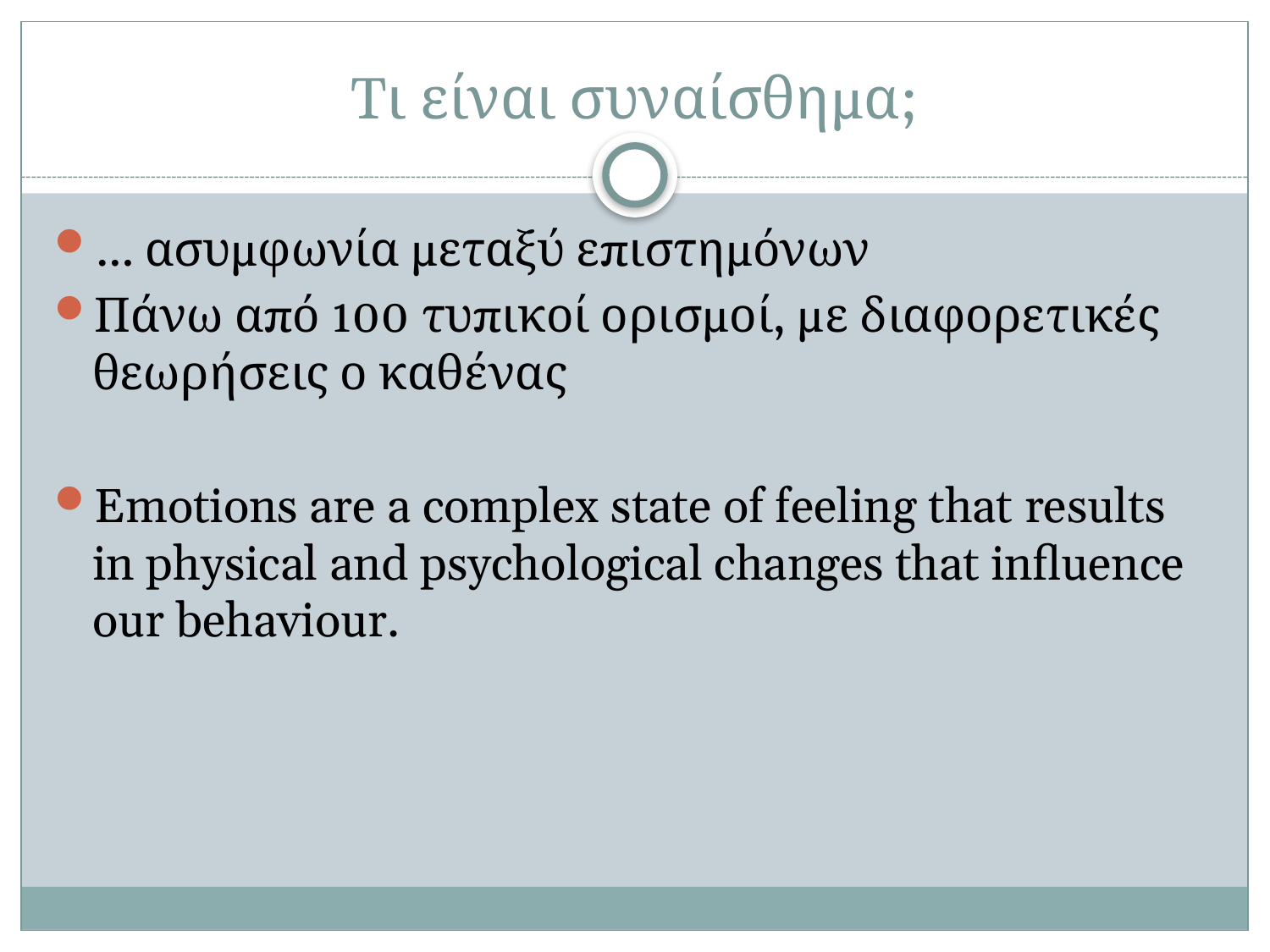

# Τι είναι συναίσθημα;
… ασυμφωνία μεταξύ επιστημόνων
Πάνω από 100 τυπικοί ορισμοί, με διαφορετικές θεωρήσεις ο καθένας

Emotions are a complex state of feeling that results in physical and psychological changes that influence our behaviour.